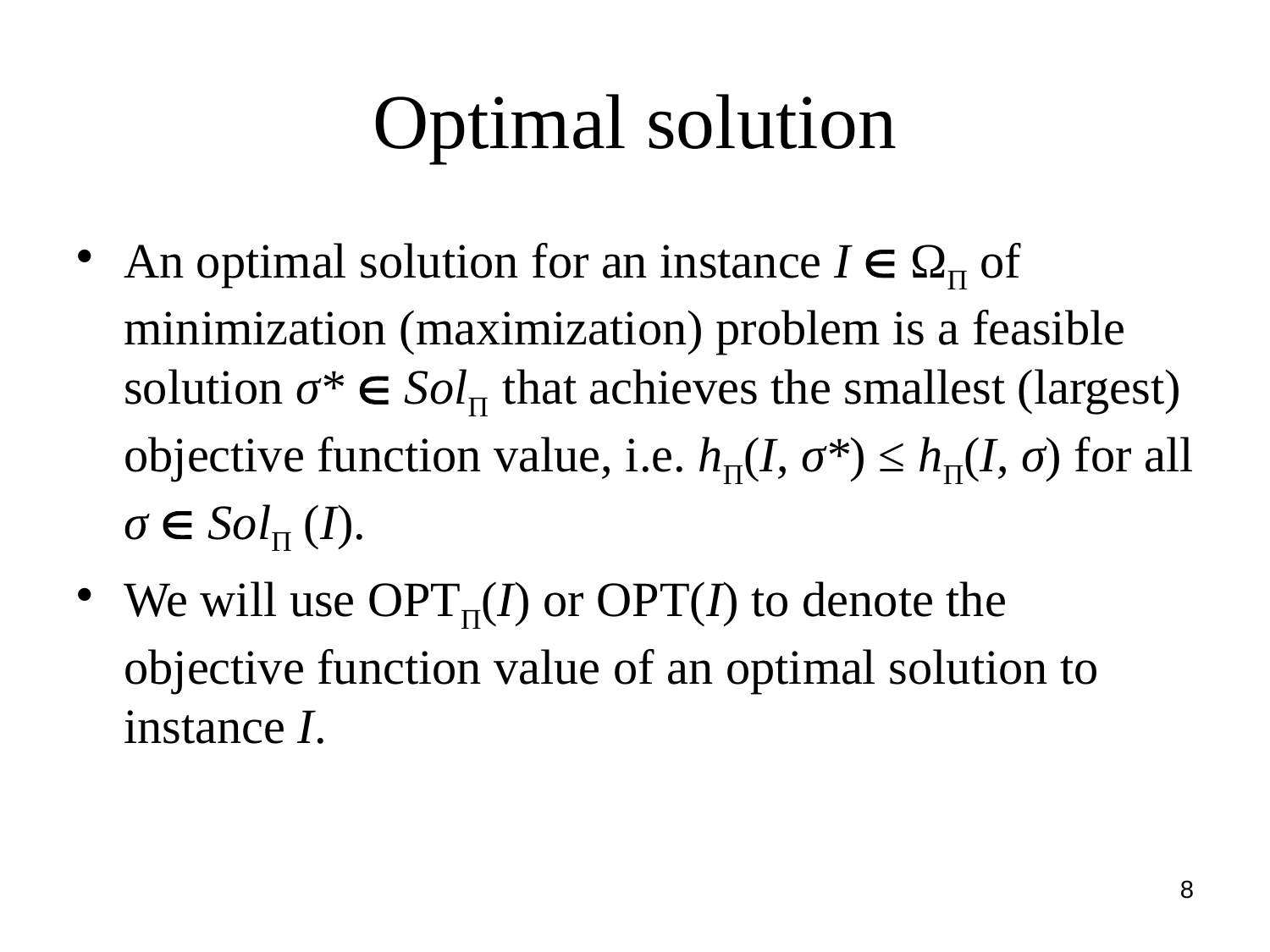

# Optimal solution
An optimal solution for an instance I ∈ ΩΠ of minimization (maximization) problem is a feasible solution σ* ∈ SolΠ  that achieves the smallest (largest) objective function value, i.e. hΠ(I, σ*) ≤ hΠ(I, σ) for all σ ∈ SolΠ (I).
We will use OPTΠ(I) or OPT(I) to denote the objective function value of an optimal solution to instance I.

8